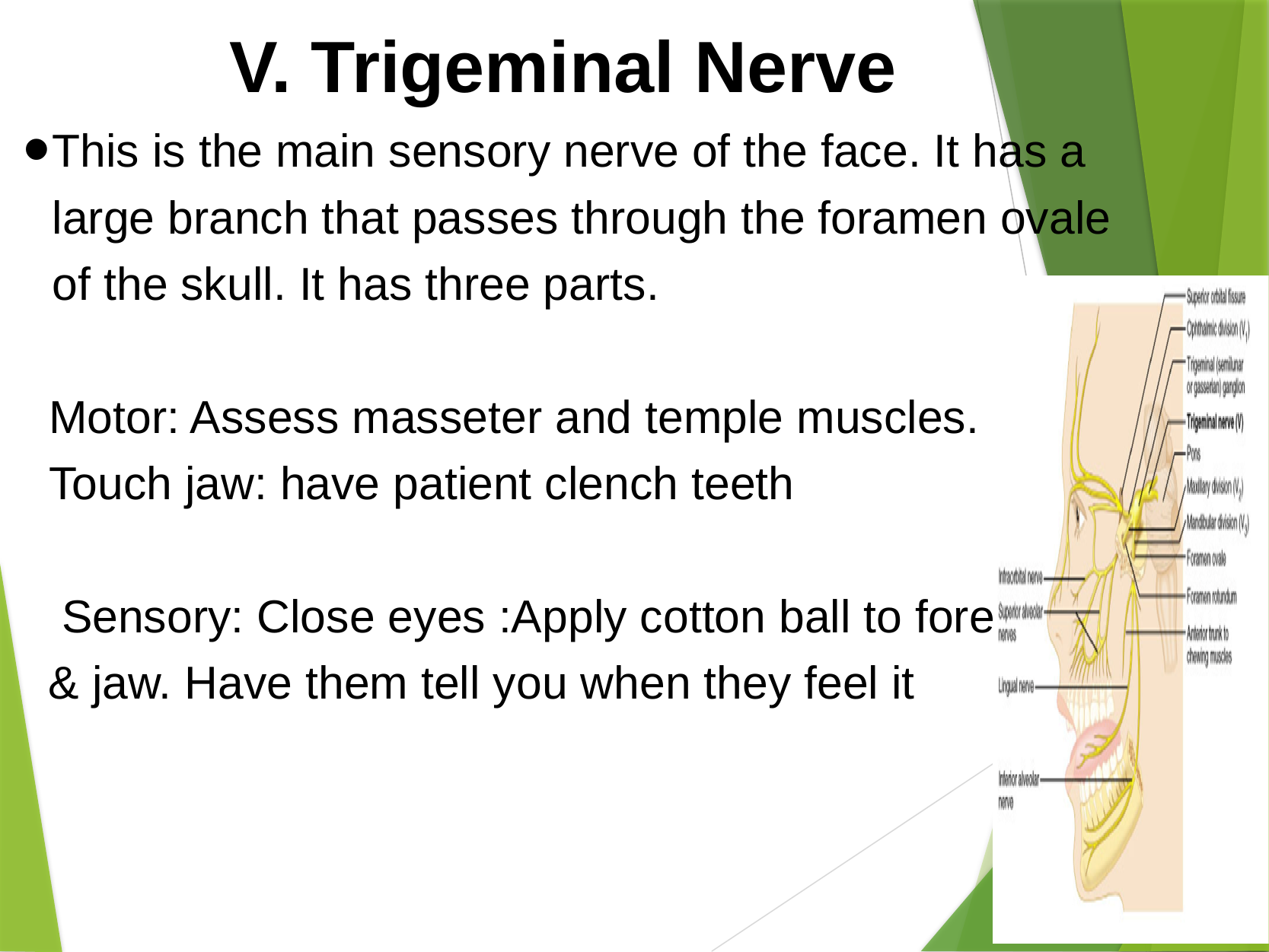

V. Trigeminal Nerve
This is the main sensory nerve of the face. It has a large branch that passes through the foramen ovale of the skull. It has three parts.

  Motor: Assess masseter and temple muscles.
  Touch jaw: have patient clench teeth

   Sensory: Close eyes :Apply cotton ball to forehead    & jaw. Have them tell you when they feel it